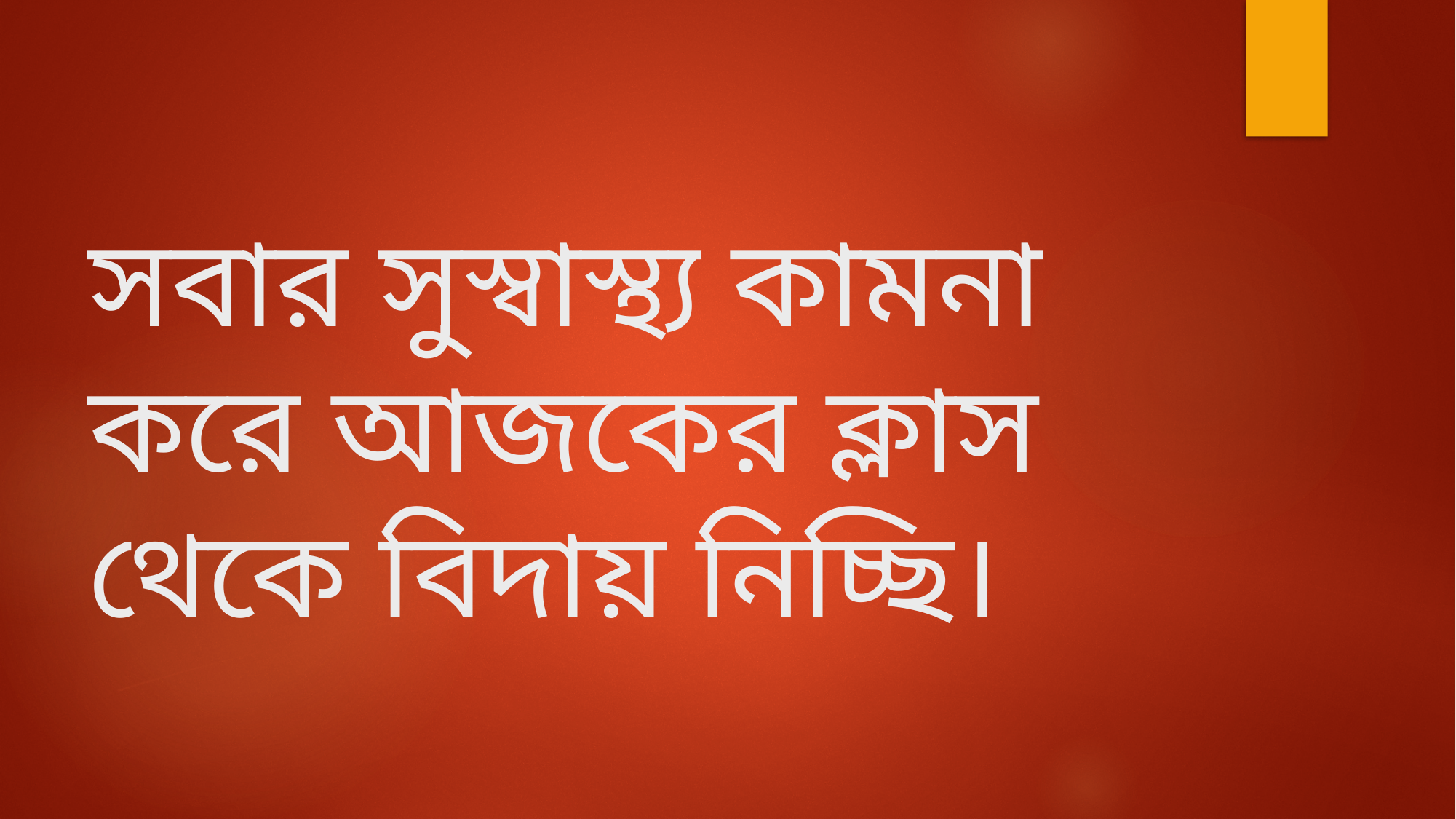

# সবার সুস্বাস্থ্য কামনা করে আজকের ক্লাস থেকে বিদায় নিচ্ছি।